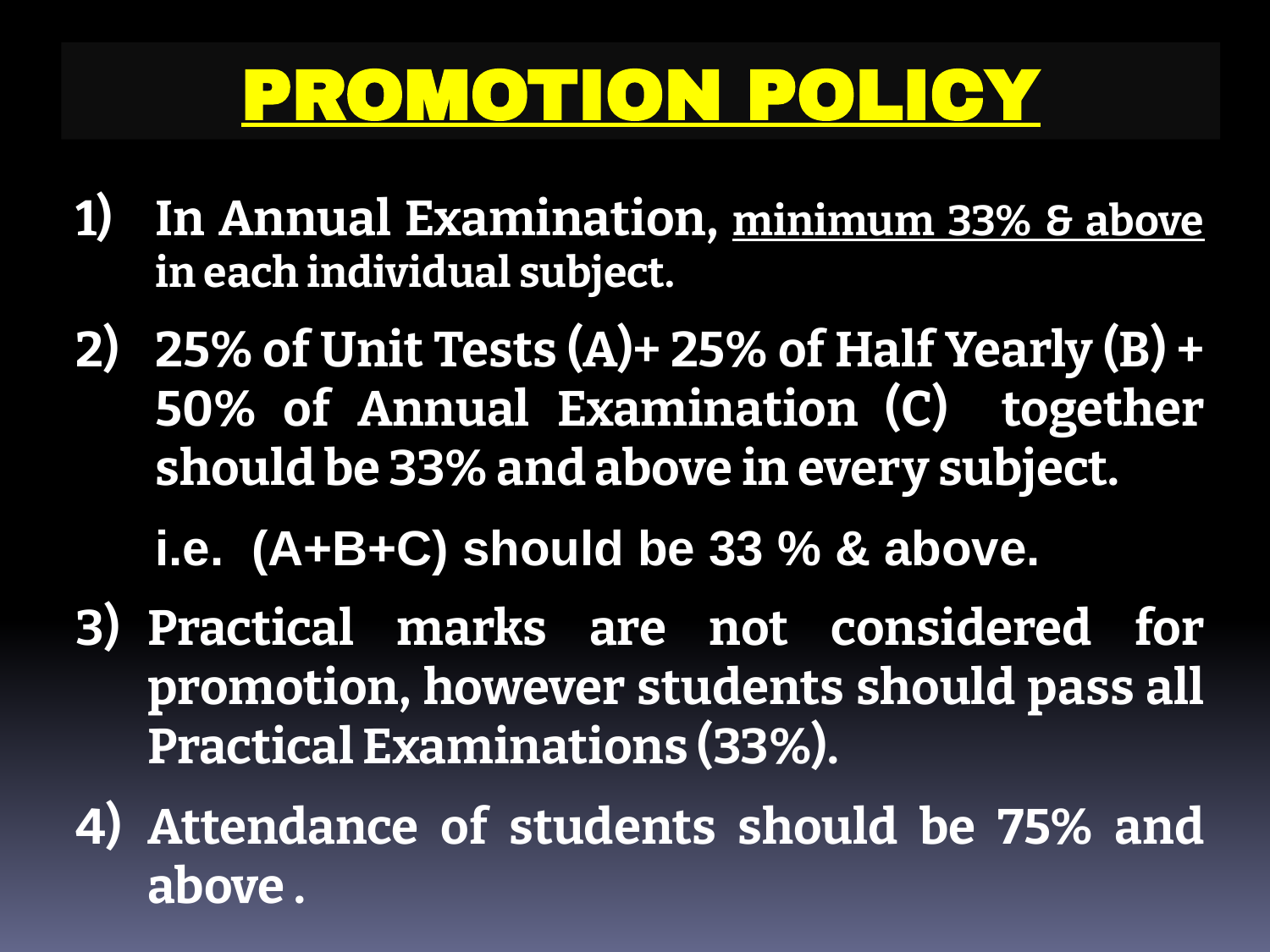

PROMOTION POLICY
In Annual Examination, minimum 33% & above in each individual subject.
25% of Unit Tests (A)+ 25% of Half Yearly (B) + 50% of Annual Examination (C)  together should be 33% and above in every subject.
	i.e.  (A+B+C) should be 33 % & above.
Practical marks are not considered for promotion, however students should pass all Practical Examinations (33%).
Attendance of students should be 75% and above .